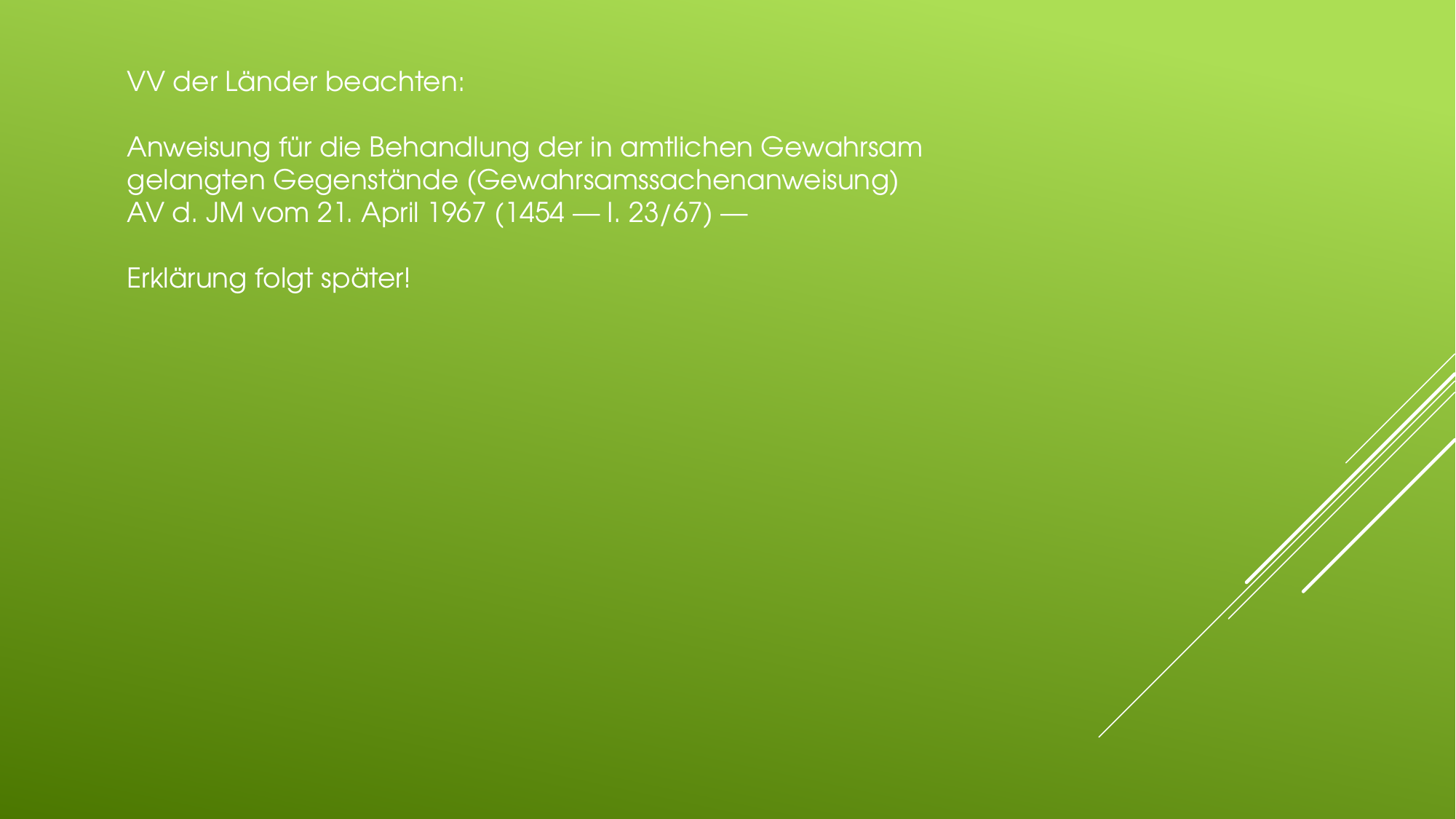

VV der Länder beachten:

Anweisung für die Behandlung der in amtlichen Gewahrsam
gelangten Gegenstände (Gewahrsamssachenanweisung)
AV d. JM vom 21. April 1967 (1454 — I. 23/67) —

Erklärung folgt später!